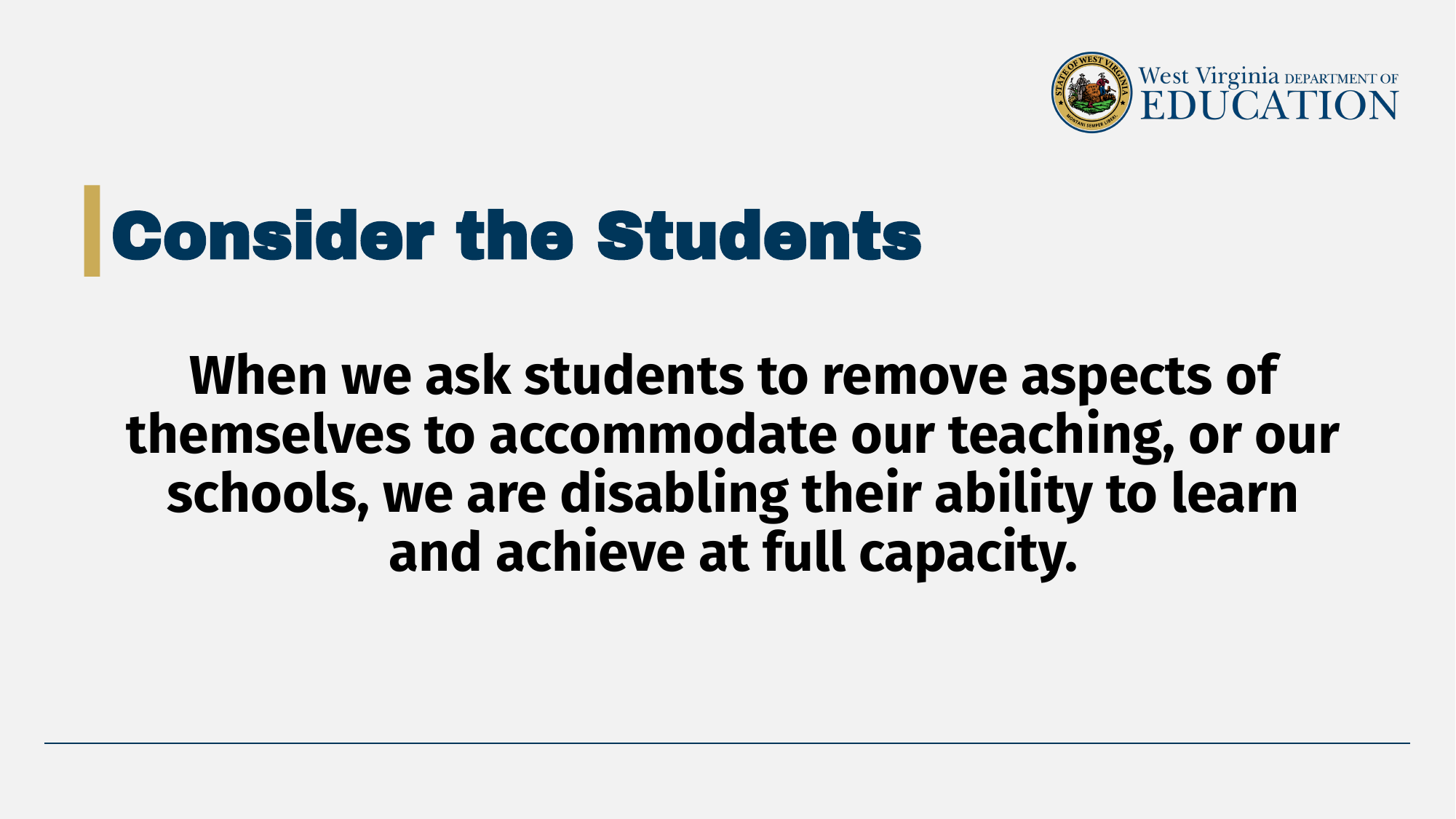

# Consider the Students

When we ask students to remove aspects of themselves to accommodate our teaching, or our schools, we are disabling their ability to learn and achieve at full capacity.